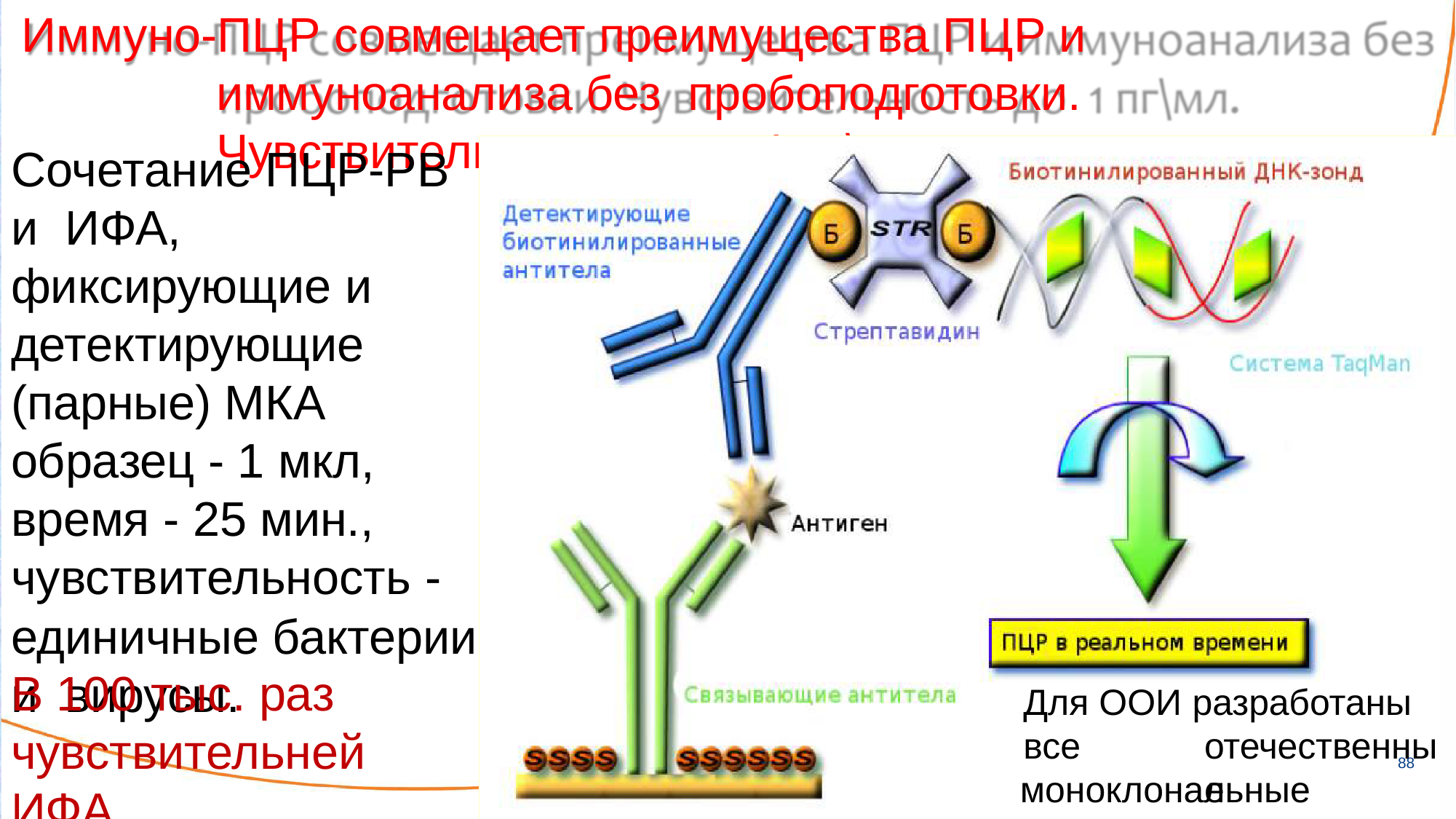

# Иммуно-ПЦР совмещает преимущества ПЦР и иммуноанализа без  пробоподготовки. Чувствительность до	1 пг\мл.

Сочетание ПЦР-РВ и  ИФА, фиксирующие и  детектирующие  (парные) МКА  образец - 1 мкл,  время - 25 мин.,  чувствительность -
единичные бактерии и  вирусы.
В 100 тыс. раз  чувствительней ИФА.
Для ООИ разработаны все
отечественные
88
моноклональные антитела